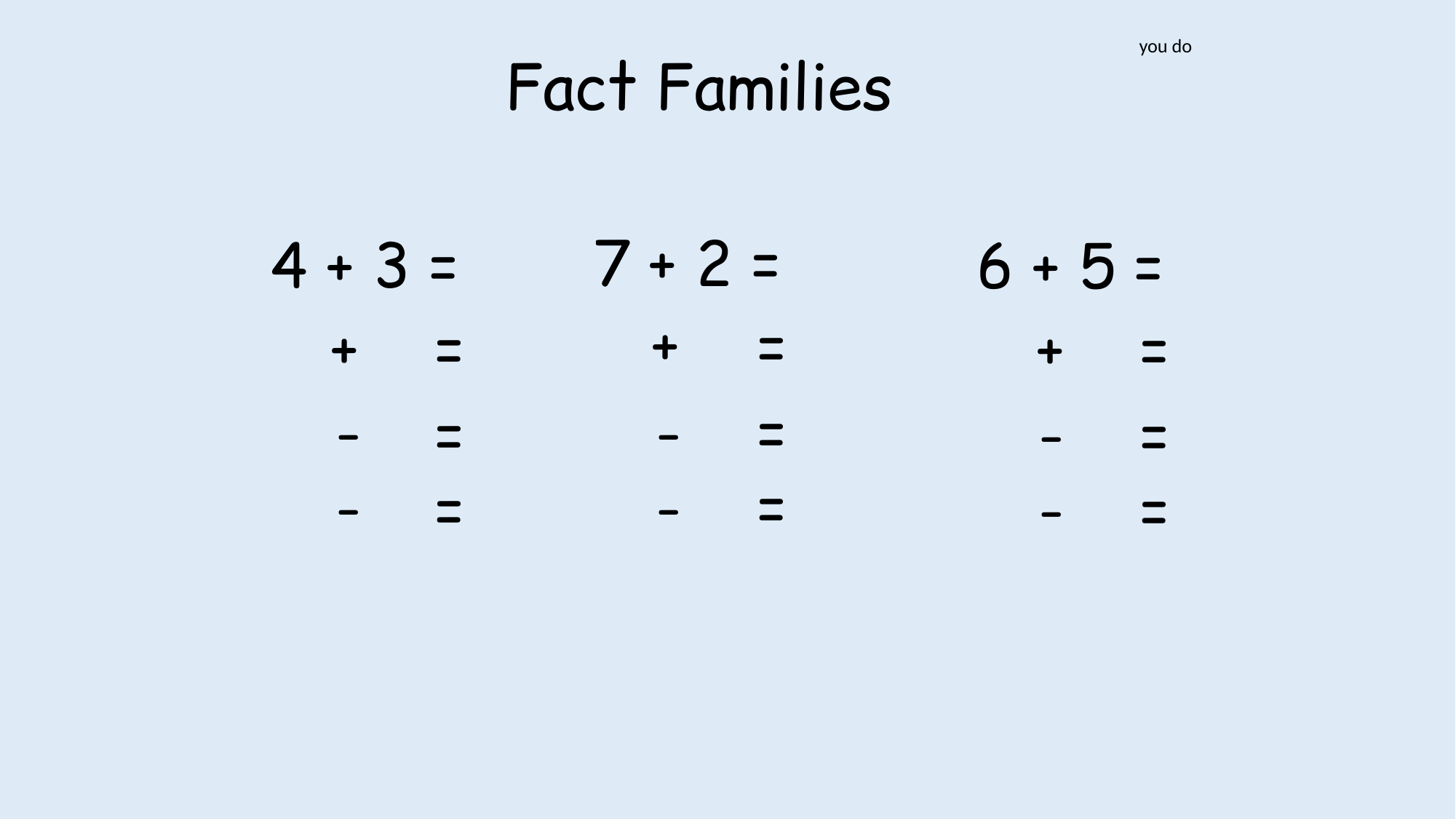

you do
Fact Families
7 + 2 =
4 + 3 =
6 + 5 =
+
=
+
=
+
=
-
-
=
-
=
=
-
-
=
-
=
=